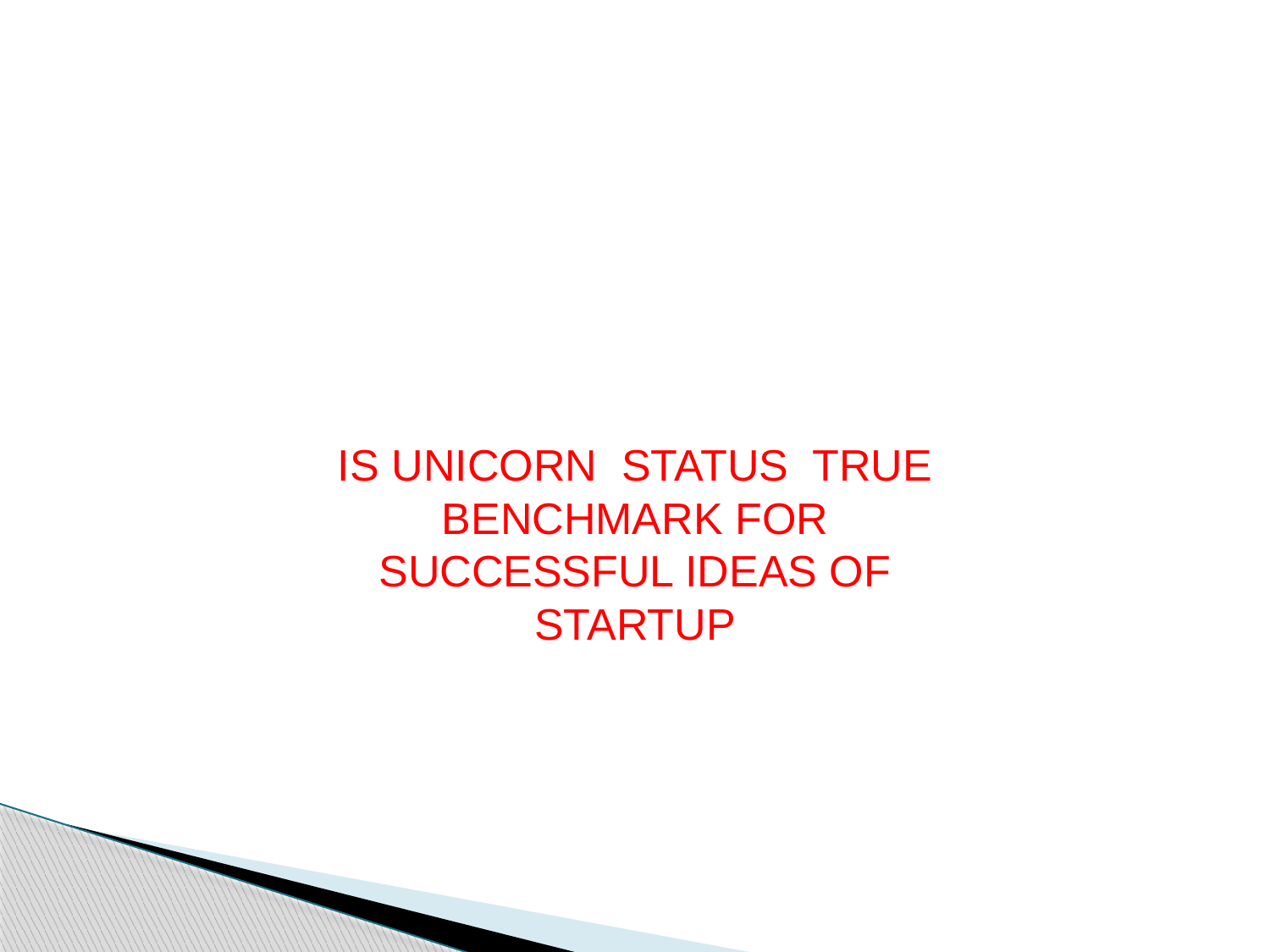

IS UNICORN  STATUS  TRUE BENCHMARK FOR SUCCESSFUL IDEAS OF STARTUP